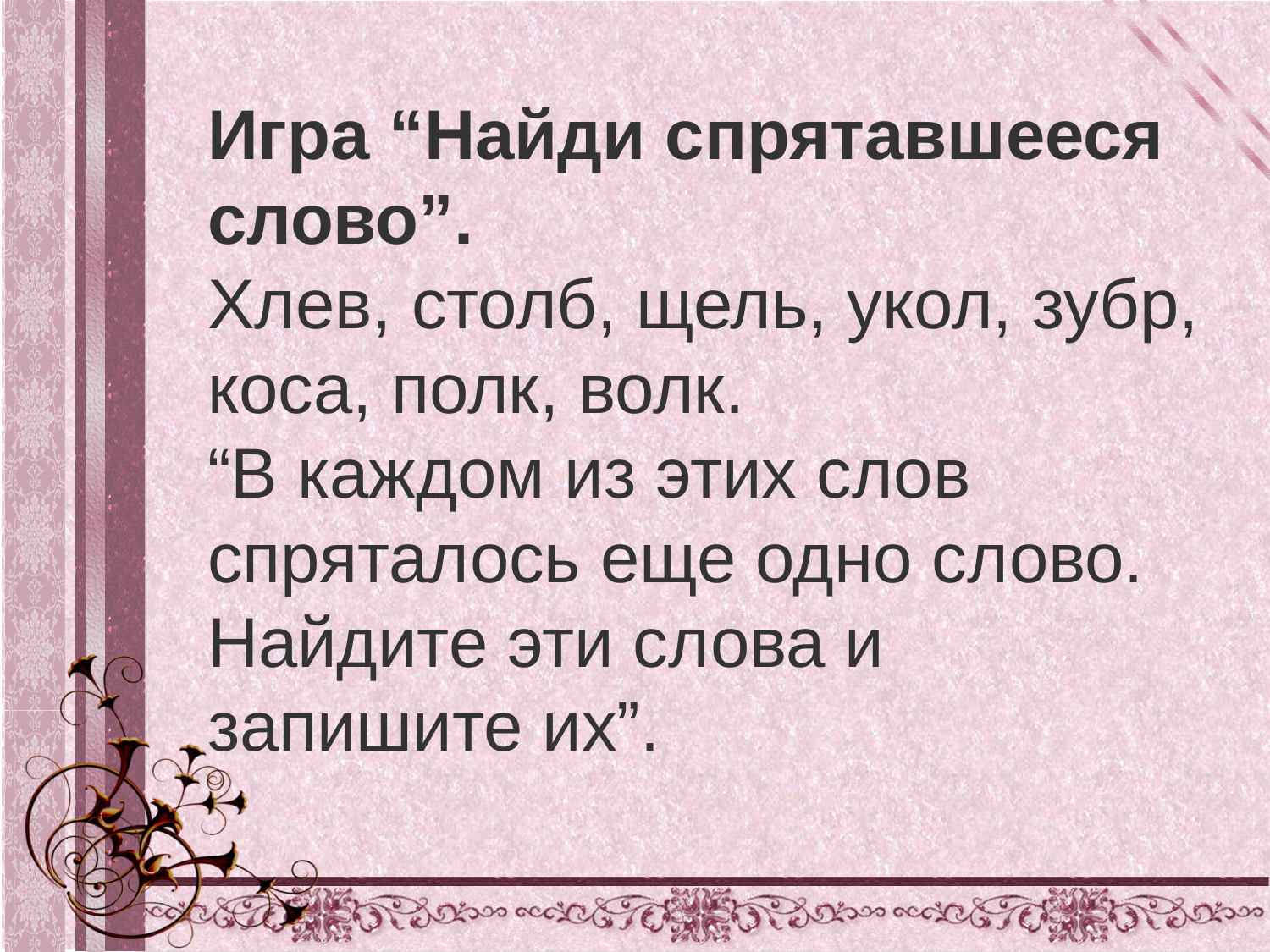

Игра “Найди спрятавшееся слово”.
Хлев, столб, щель, укол, зубр, коса, полк, волк.
“В каждом из этих слов спряталось еще одно слово. Найдите эти слова и запишите их”.